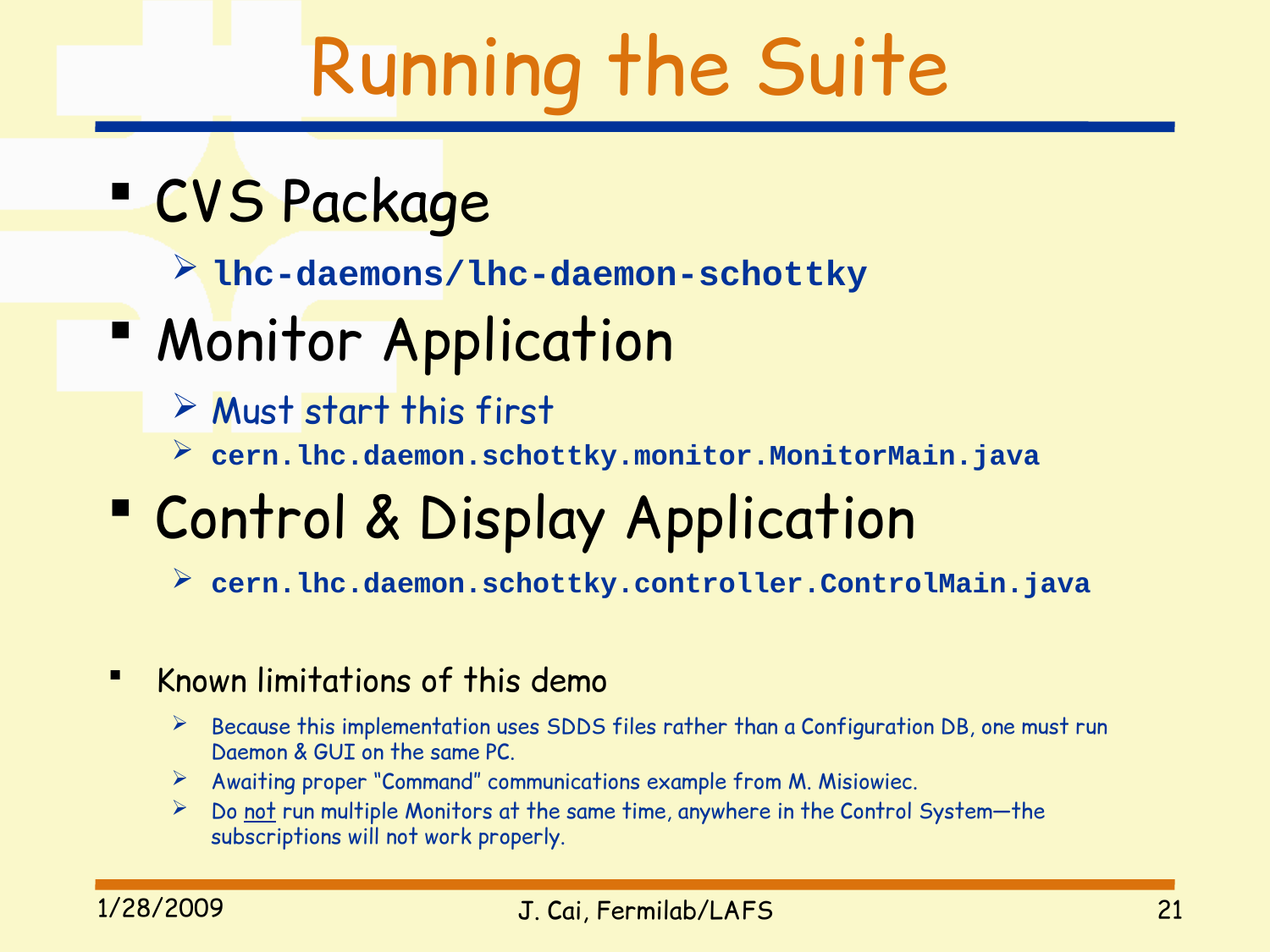

# Running the Suite
CVS Package
lhc-daemons/lhc-daemon-schottky
Monitor Application
Must start this first
cern.lhc.daemon.schottky.monitor.MonitorMain.java
Control & Display Application
cern.lhc.daemon.schottky.controller.ControlMain.java

Known limitations of this demo
Because this implementation uses SDDS files rather than a Configuration DB, one must run Daemon & GUI on the same PC.
Awaiting proper “Command” communications example from M. Misiowiec.
Do not run multiple Monitors at the same time, anywhere in the Control System—the subscriptions will not work properly.
1/28/2009
21
J. Cai, Fermilab/LAFS